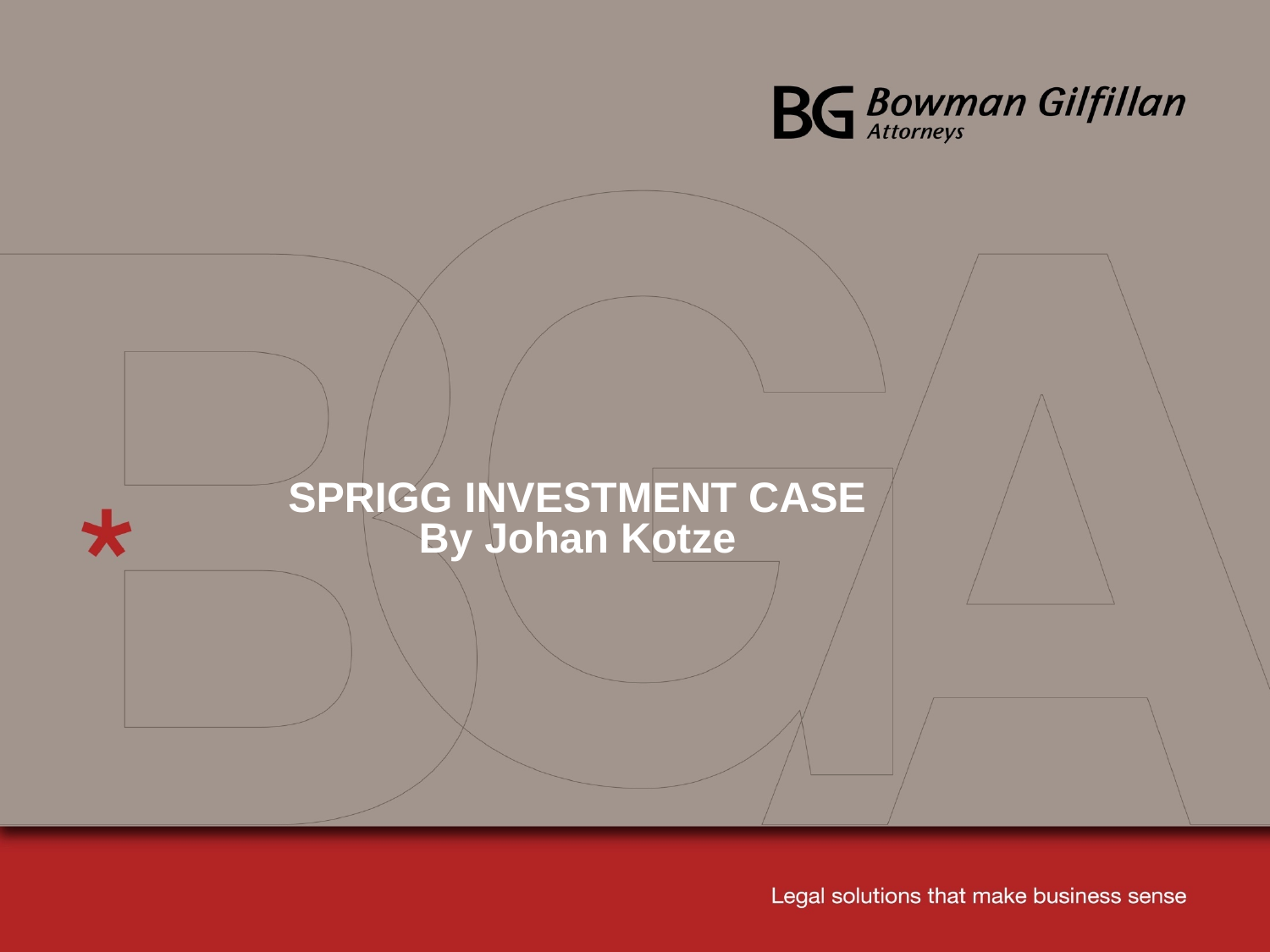

# SPRIGG INVESTMENT CASE By Johan Kotze